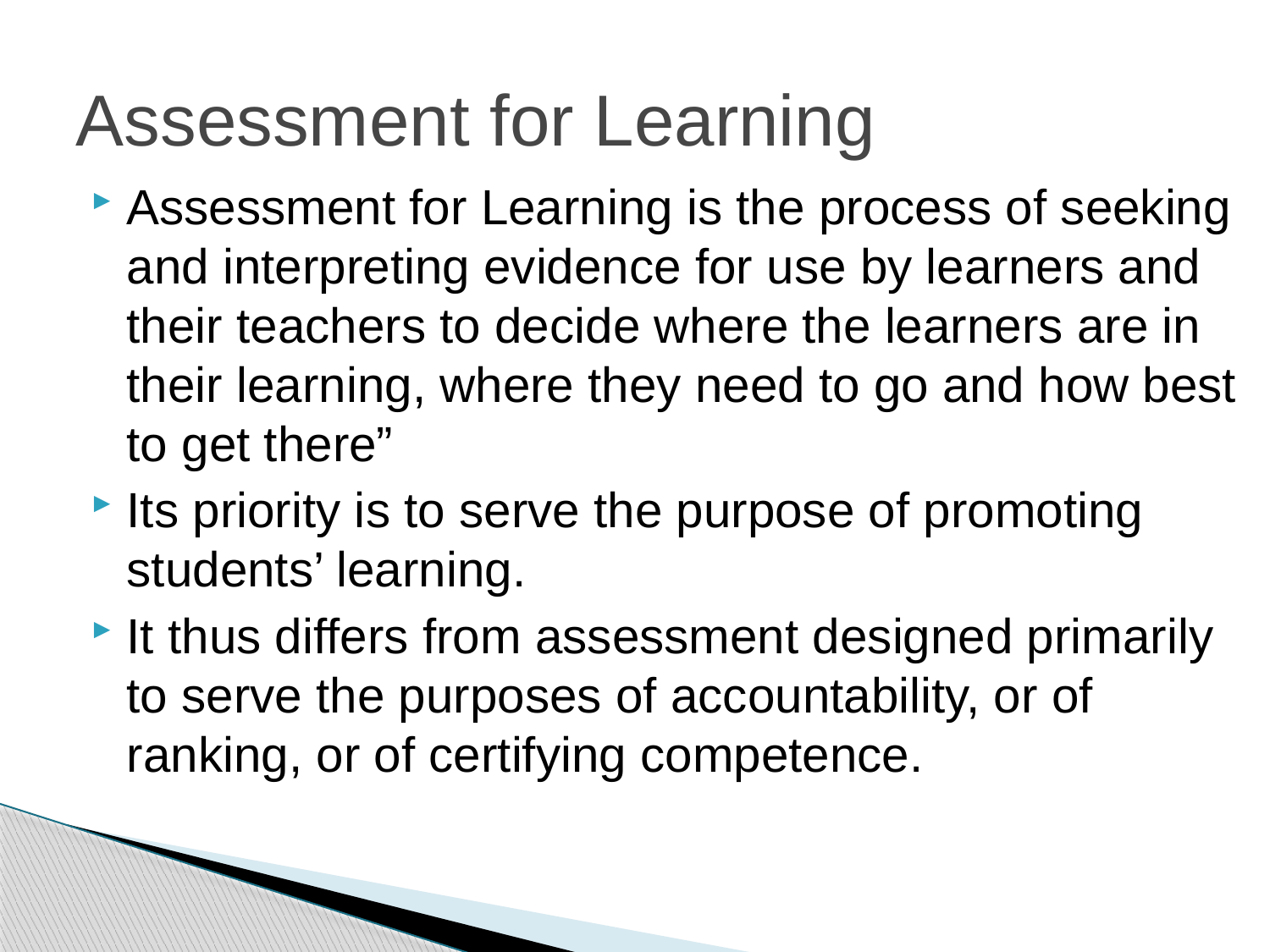

# Assessment for Learning
Assessment for Learning is the process of seeking and interpreting evidence for use by learners and their teachers to decide where the learners are in their learning, where they need to go and how best to get there”
Its priority is to serve the purpose of promoting students’ learning.
It thus differs from assessment designed primarily to serve the purposes of accountability, or of ranking, or of certifying competence.